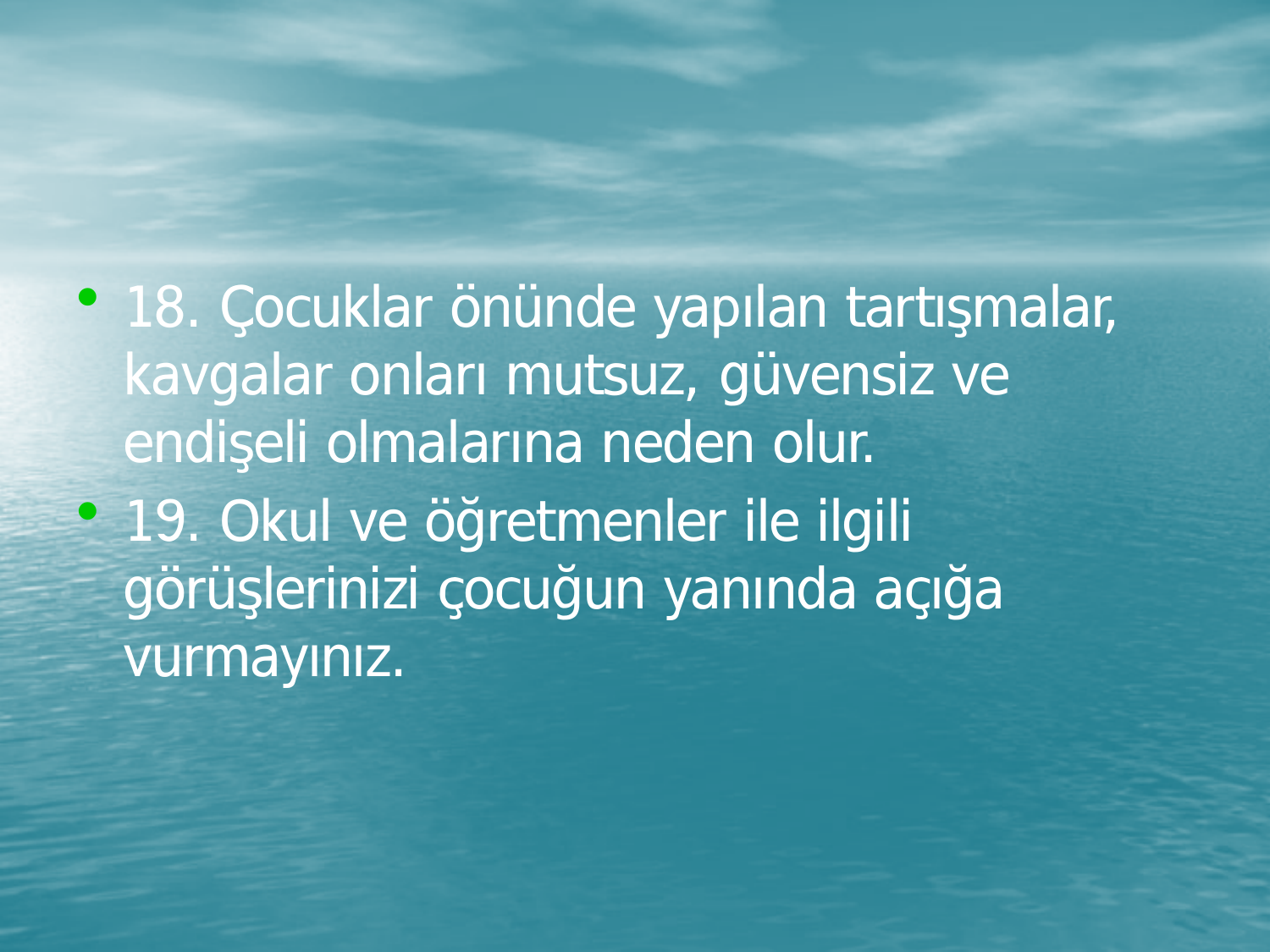

#
18. Çocuklar önünde yapılan tartışmalar, kavgalar onları mutsuz, güvensiz ve endişeli olmalarına neden olur.
19. Okul ve öğretmenler ile ilgili görüşlerinizi çocuğun yanında açığa vurmayınız.